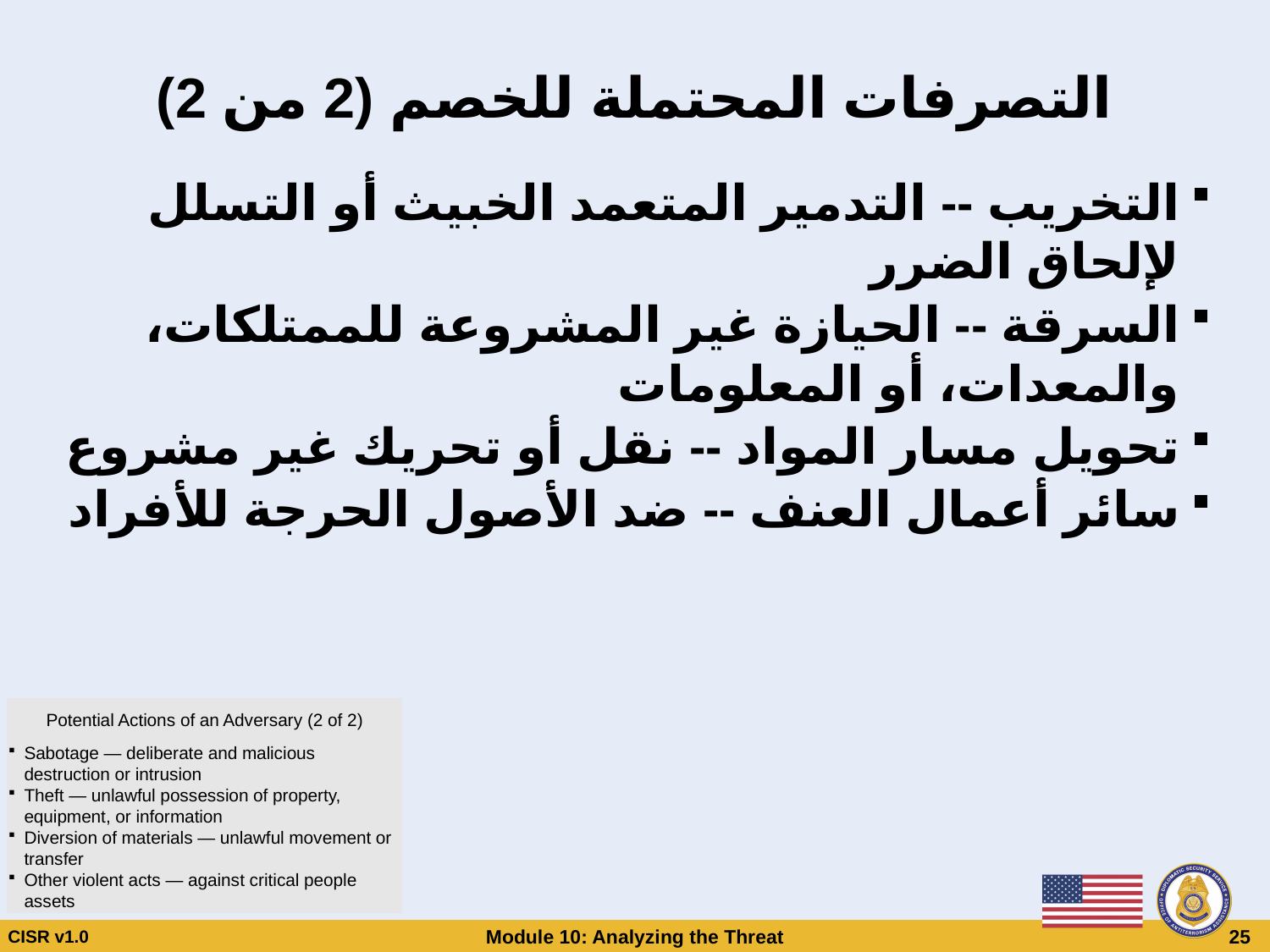

# التصرفات المحتملة للخصم (2 من 2)
التخريب -- التدمير المتعمد الخبيث أو التسلل لإلحاق الضرر
السرقة -- الحيازة غير المشروعة للممتلكات، والمعدات، أو المعلومات
تحويل مسار المواد -- نقل أو تحريك غير مشروع
سائر أعمال العنف -- ضد الأصول الحرجة للأفراد
Potential Actions of an Adversary (2 of 2)
Sabotage — deliberate and malicious destruction or intrusion
Theft — unlawful possession of property, equipment, or information
Diversion of materials — unlawful movement or transfer
Other violent acts — against critical people assets
CISR v1.0
Module 10: Analyzing the Threat
 25